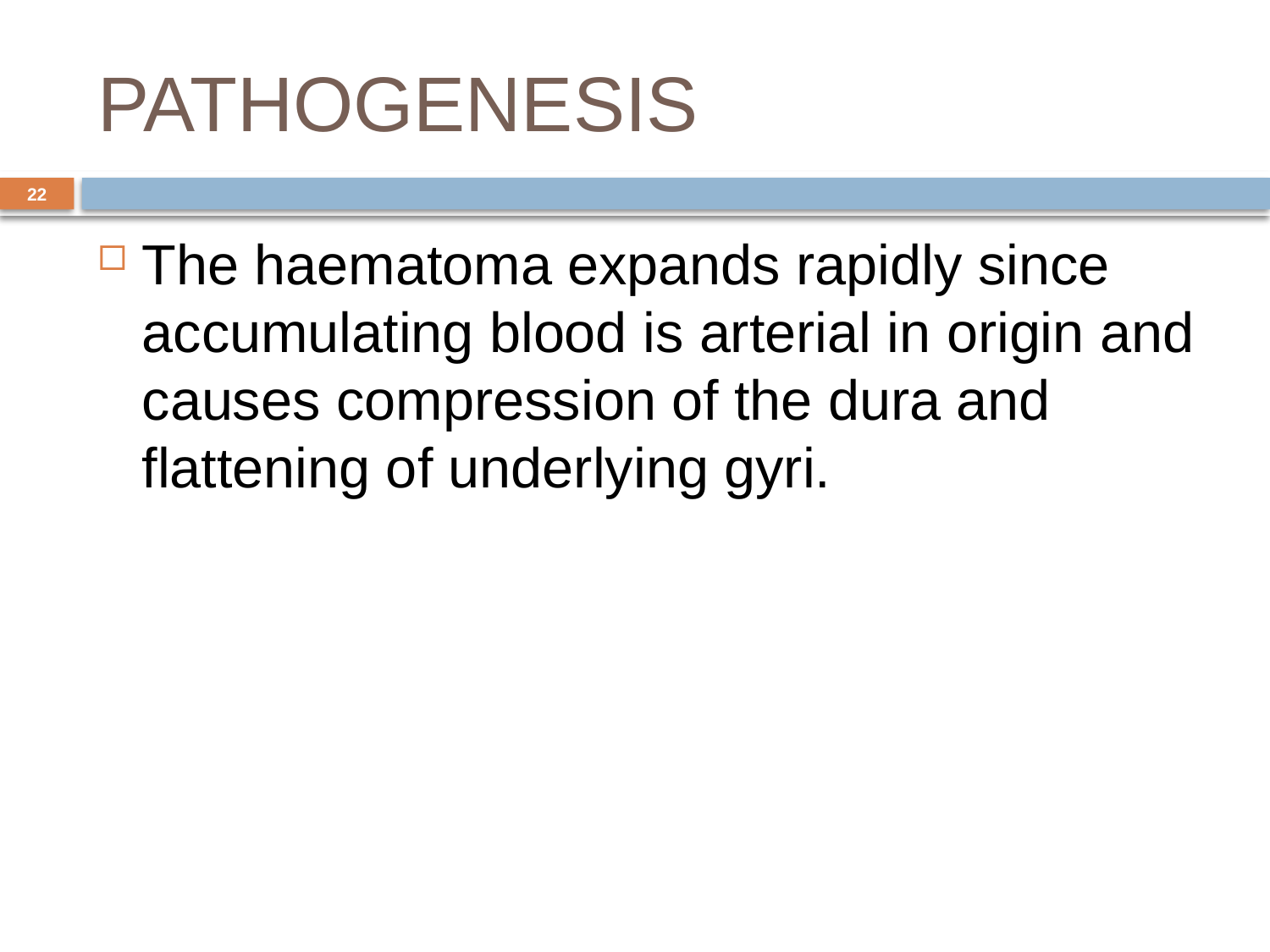

# PATHOGENESIS
22
The haematoma expands rapidly since accumulating blood is arterial in origin and causes compression of the dura and flattening of underlying gyri.